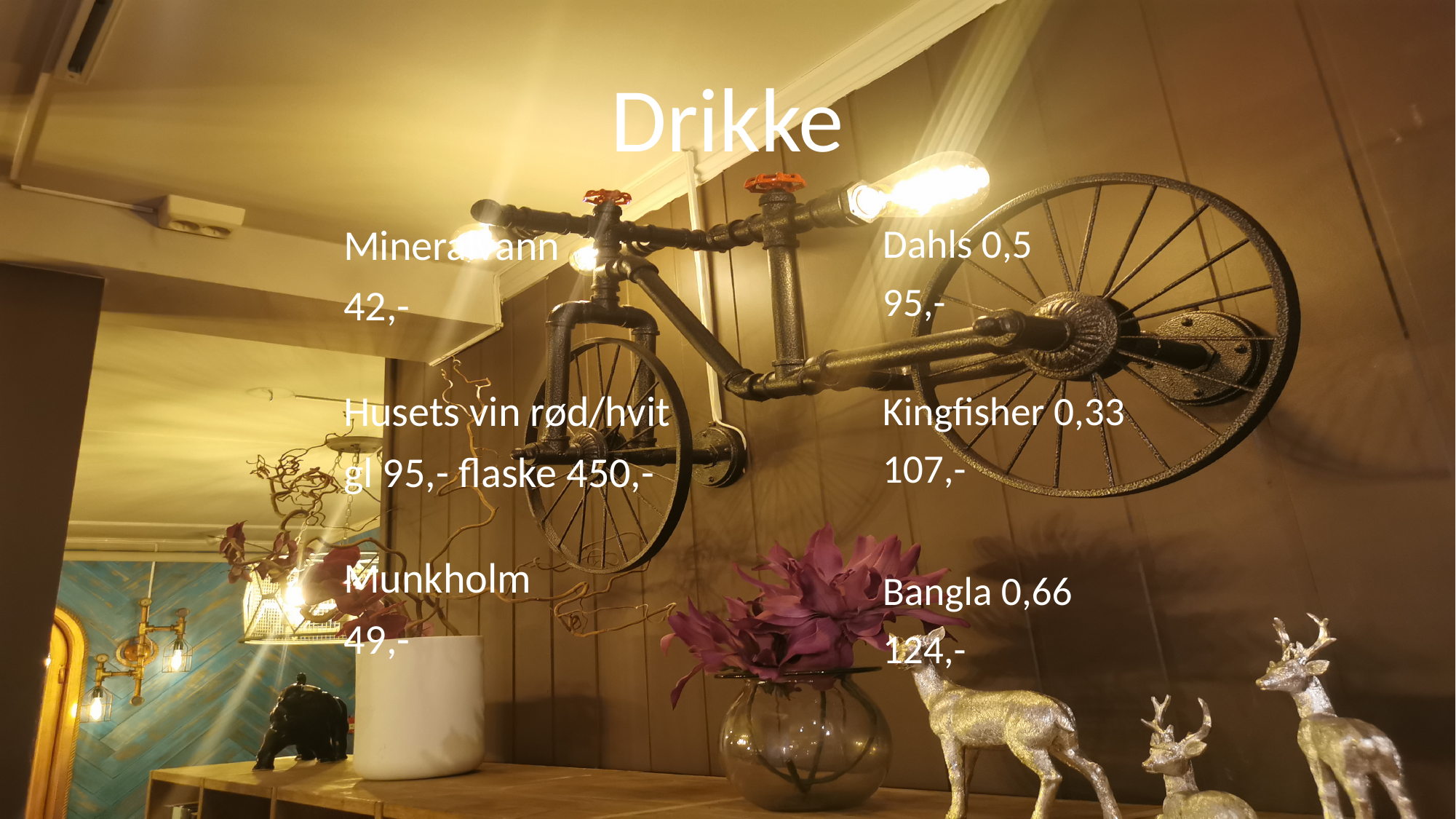

# Drikke
Mineralvann
42,-

Husets vin rød/hvit
gl 95,- flaske 450,-

Munkholm
49,-

Dahls 0,5
95,-

Kingfisher 0,33
107,-

Bangla 0,66
124,-